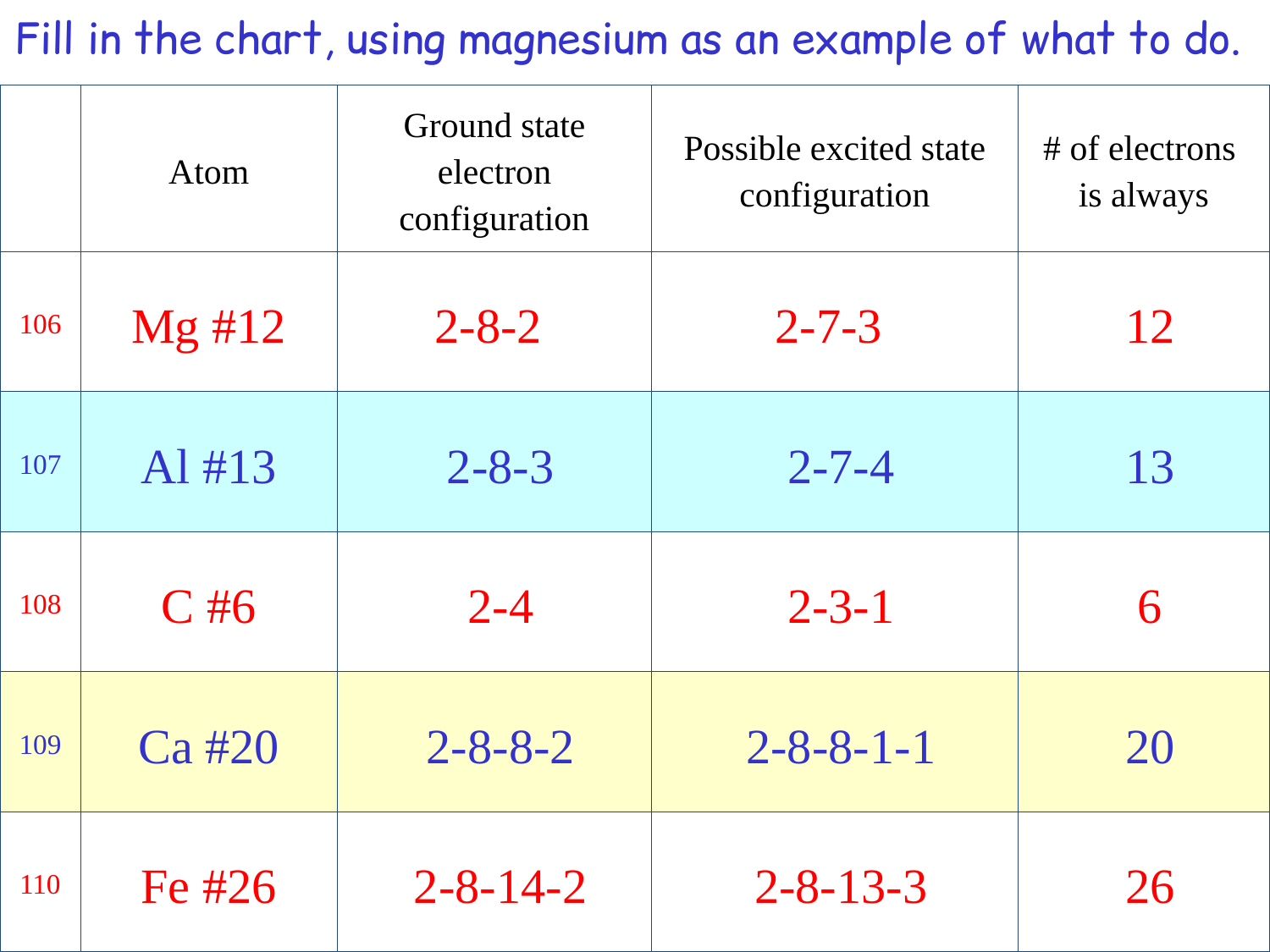

Fill in the chart, using magnesium as an example of what to do.
|  | Atom | Ground state electron configuration | Possible excited state configuration | # of electrons is always |
| --- | --- | --- | --- | --- |
| 106 | Mg #12 | 2-8-2 | 2-7-3 | 12 |
| 107 | Al #13 | 2-8-3 | 2-7-4 | 13 |
| 108 | C #6 | 2-4 | 2-3-1 | 6 |
| 109 | Ca #20 | 2-8-8-2 | 2-8-8-1-1 | 20 |
| 110 | Fe #26 | 2-8-14-2 | 2-8-13-3 | 26 |